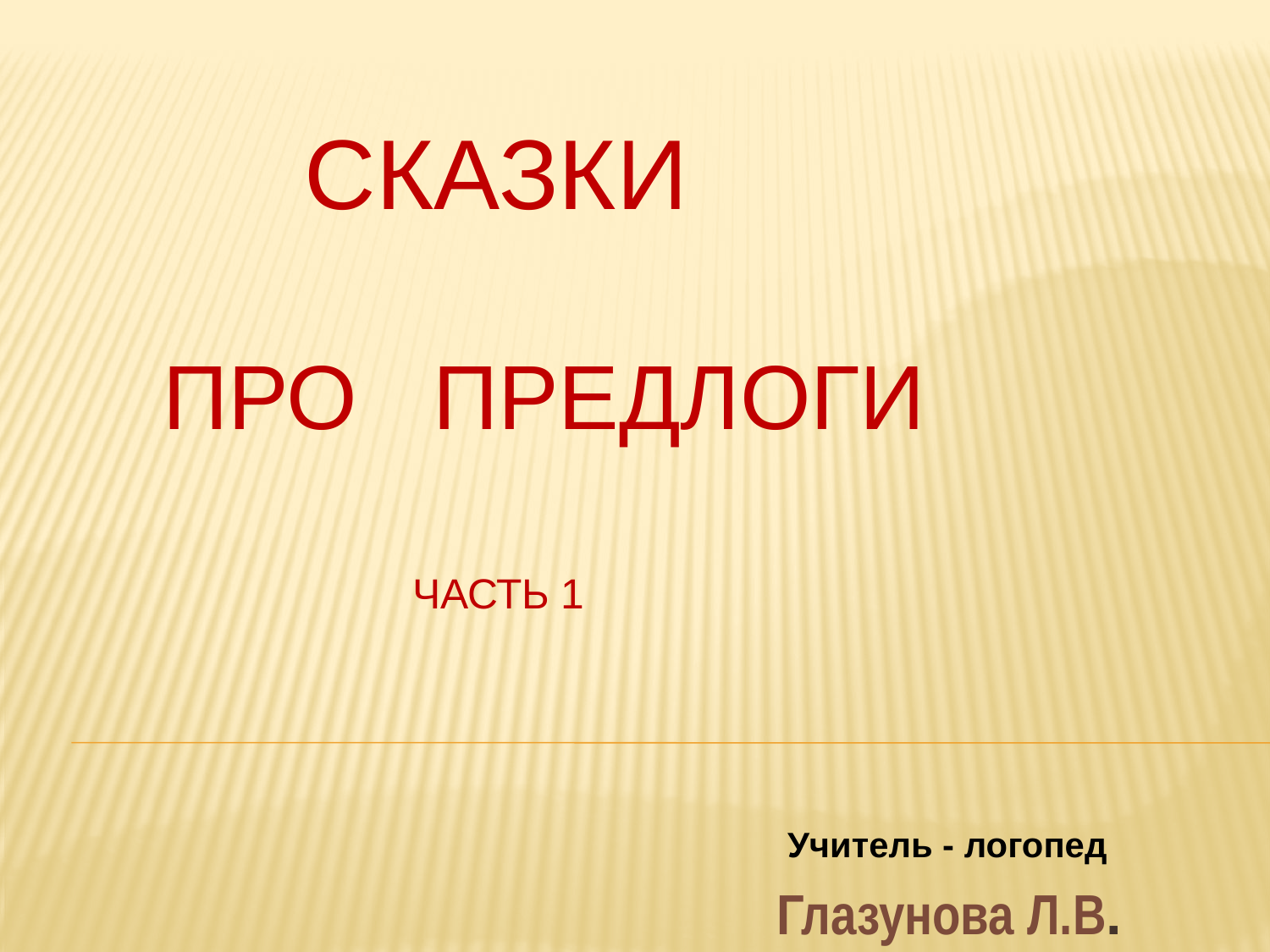

# Сказки про   предлоги часть 1
Глазунова Л.В.
Учитель - логопед